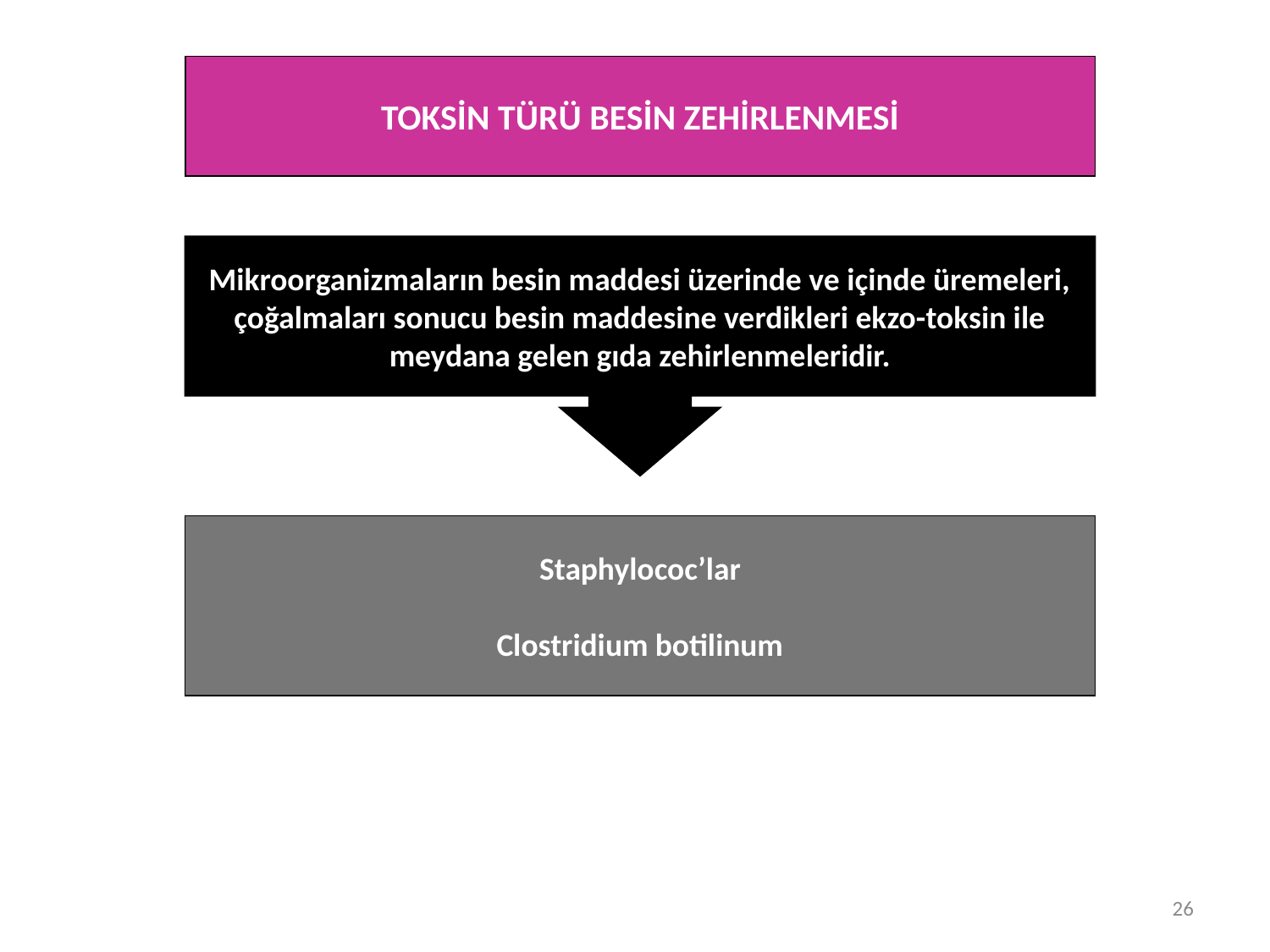

TOKSİN TÜRÜ BESİN ZEHİRLENMESİ
Mikroorganizmaların besin maddesi üzerinde ve içinde üremeleri, çoğalmaları sonucu besin maddesine verdikleri ekzo-toksin ile meydana gelen gıda zehirlenmeleridir.
Staphylococ’lar

Clostridium botilinum
26